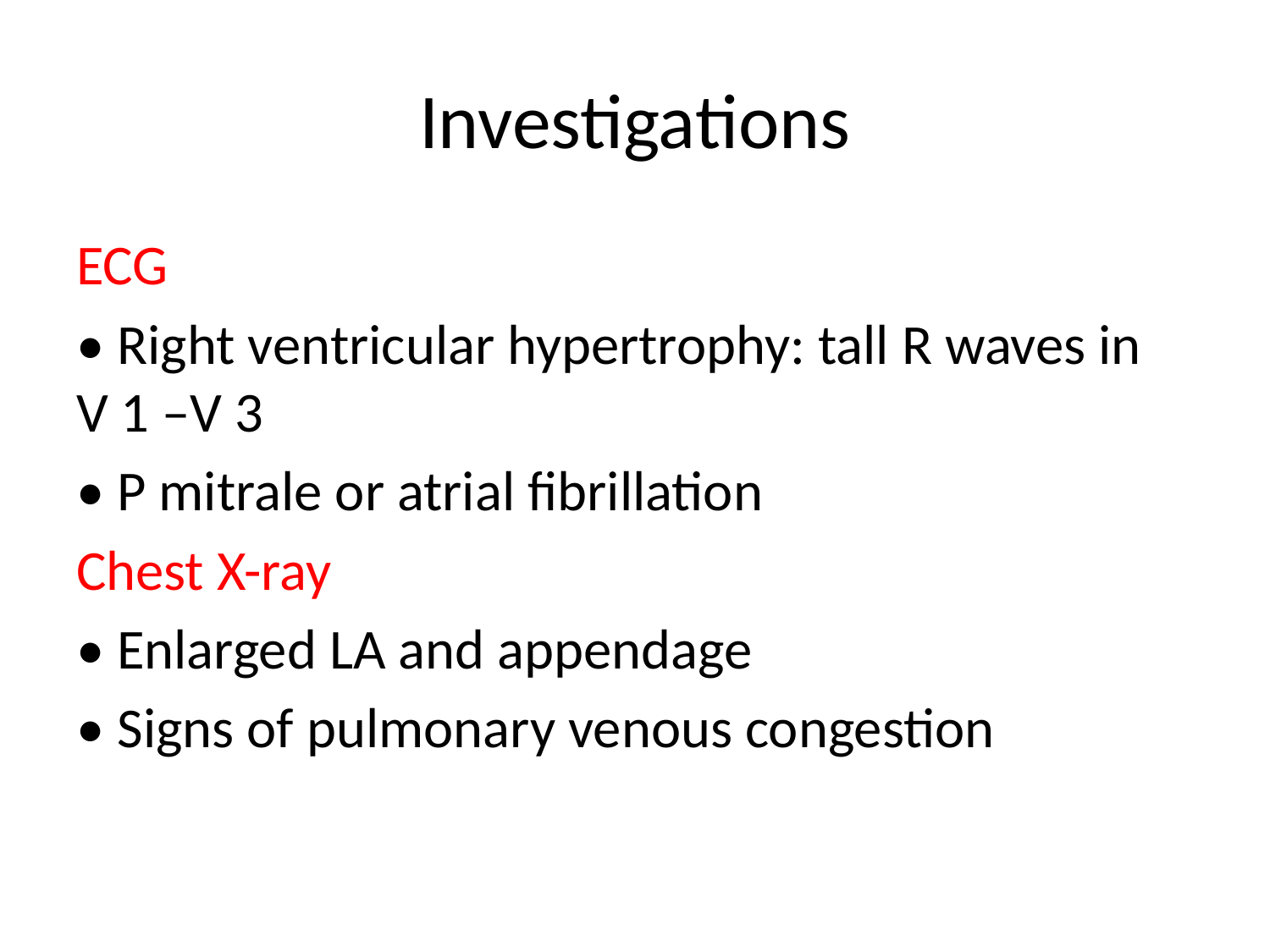

# Investigations
ECG
• Right ventricular hypertrophy: tall R waves in  V 1 –V 3
• P mitrale or atrial fibrillation
Chest X-ray
• Enlarged LA and appendage
• Signs of pulmonary venous congestion